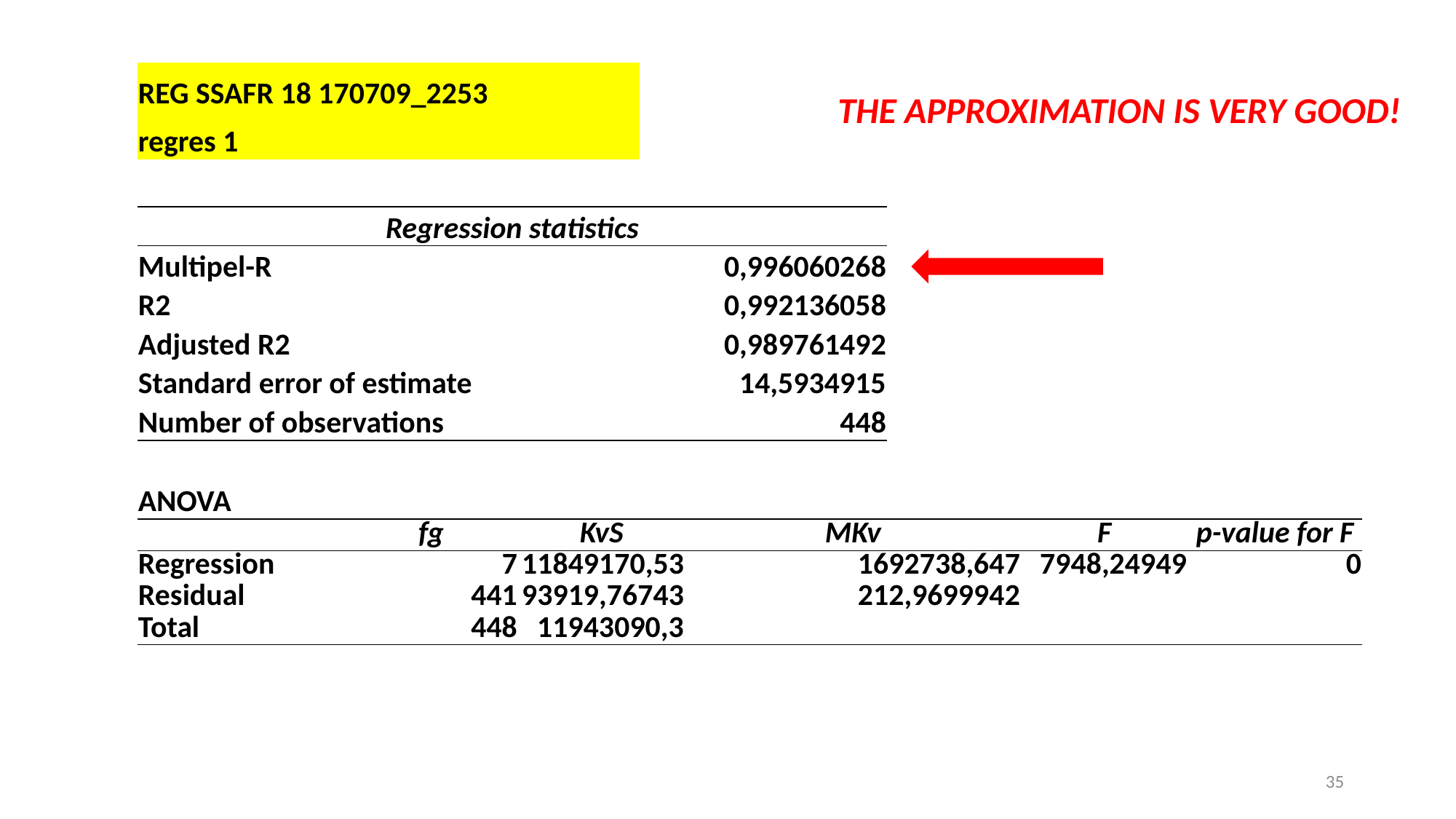

| REG SSAFR 18 170709\_2253 |
| --- |
| regres 1 |
THE APPROXIMATION IS VERY GOOD!
| Regression statistics |  |
| --- | --- |
| Multipel-R | 0,996060268 |
| R2 | 0,992136058 |
| Adjusted R2 | 0,989761492 |
| Standard error of estimate | 14,5934915 |
| Number of observations | 448 |

| ANOVA |  |  |  |  |  |
| --- | --- | --- | --- | --- | --- |
|  | fg | KvS | MKv | F | p-value for F |
| Regression | 7 | 11849170,53 | 1692738,647 | 7948,24949 | 0 |
| Residual | 441 | 93919,76743 | 212,9699942 |  |  |
| Total | 448 | 11943090,3 |  |  |  |
35